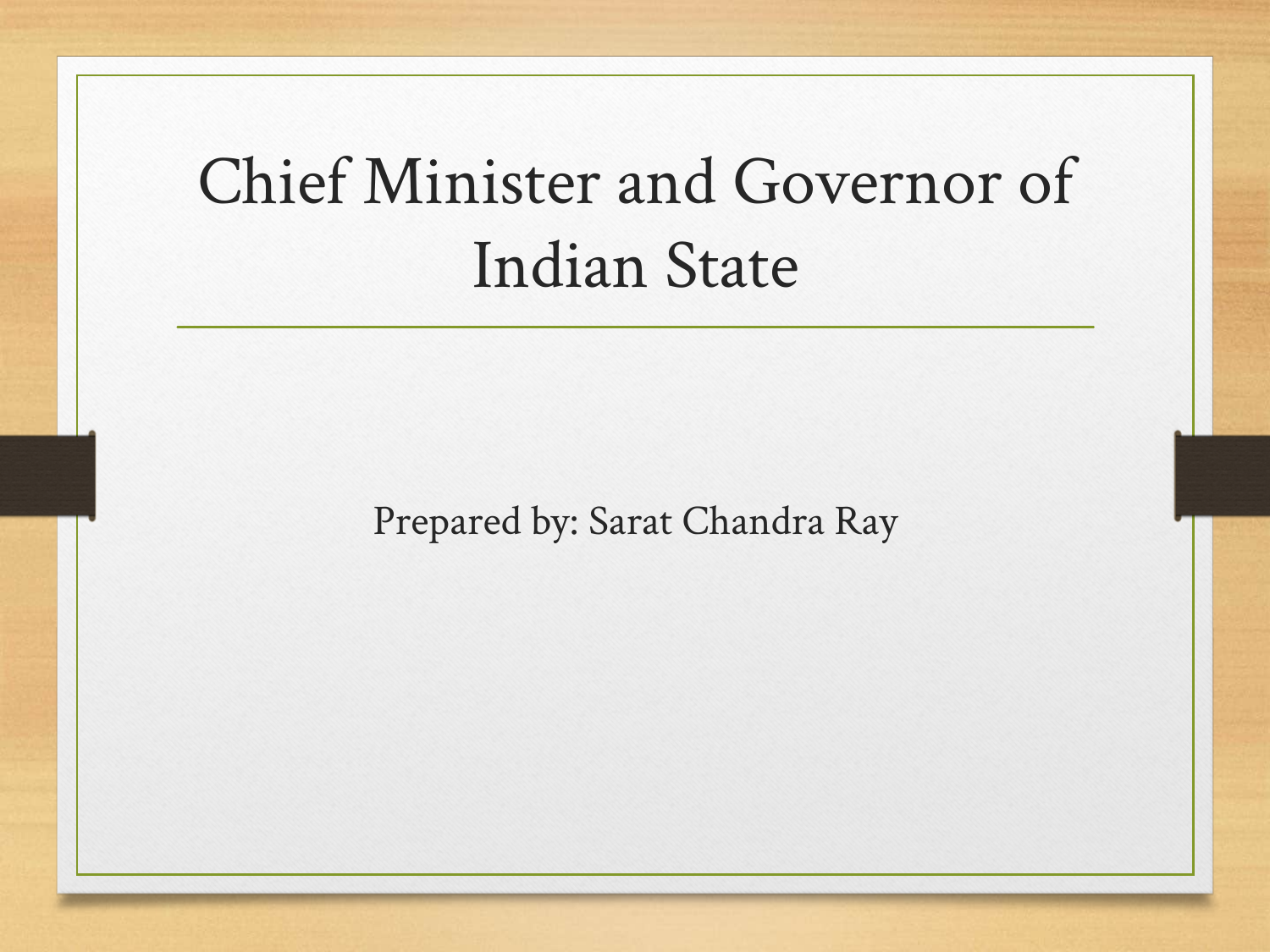

# Chief Minister and Governor of Indian State

Prepared by: Sarat Chandra Ray